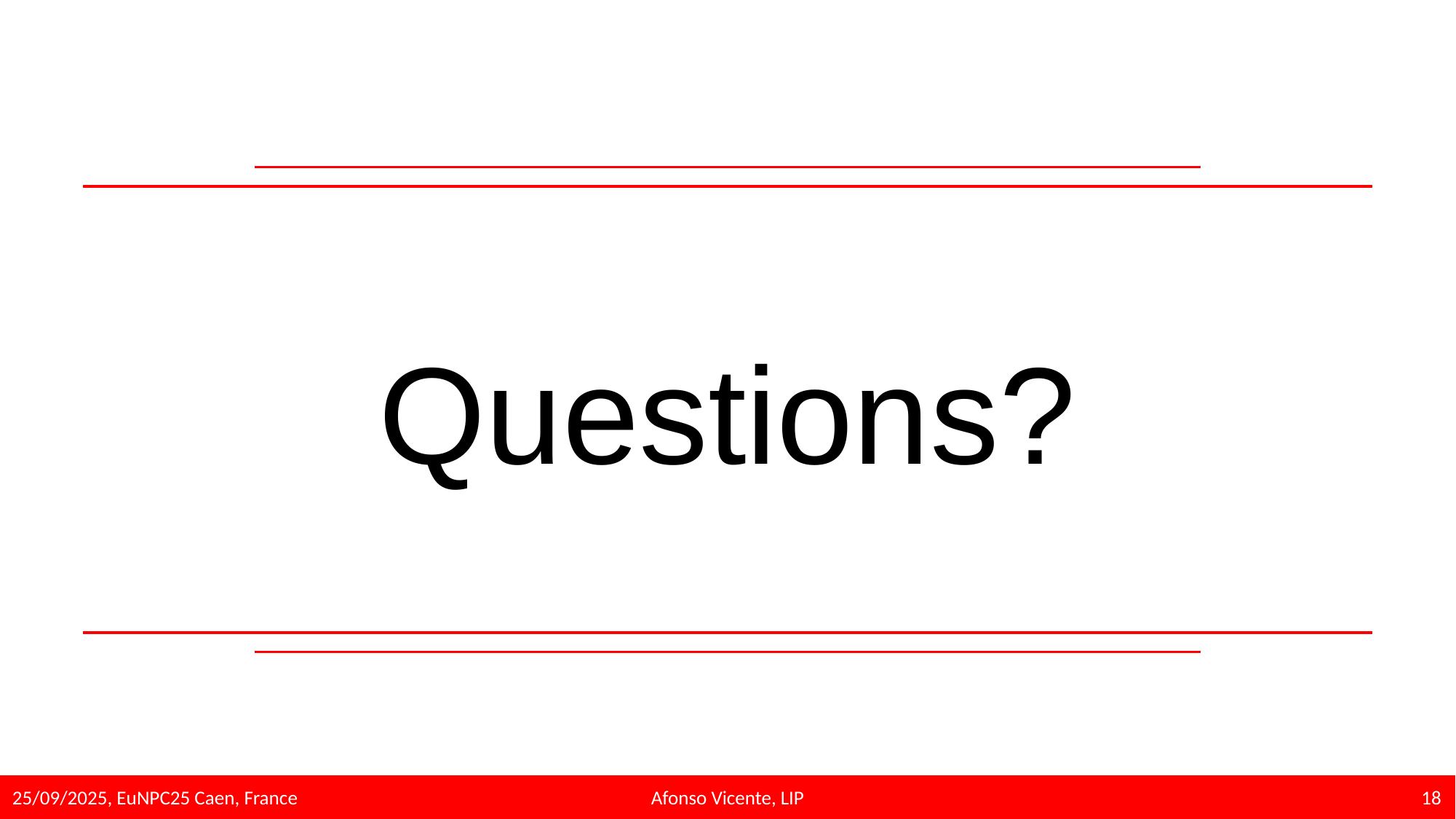

Questions?
Afonso Vicente, LIP
18

25/09/2025, EuNPC25 Caen, France